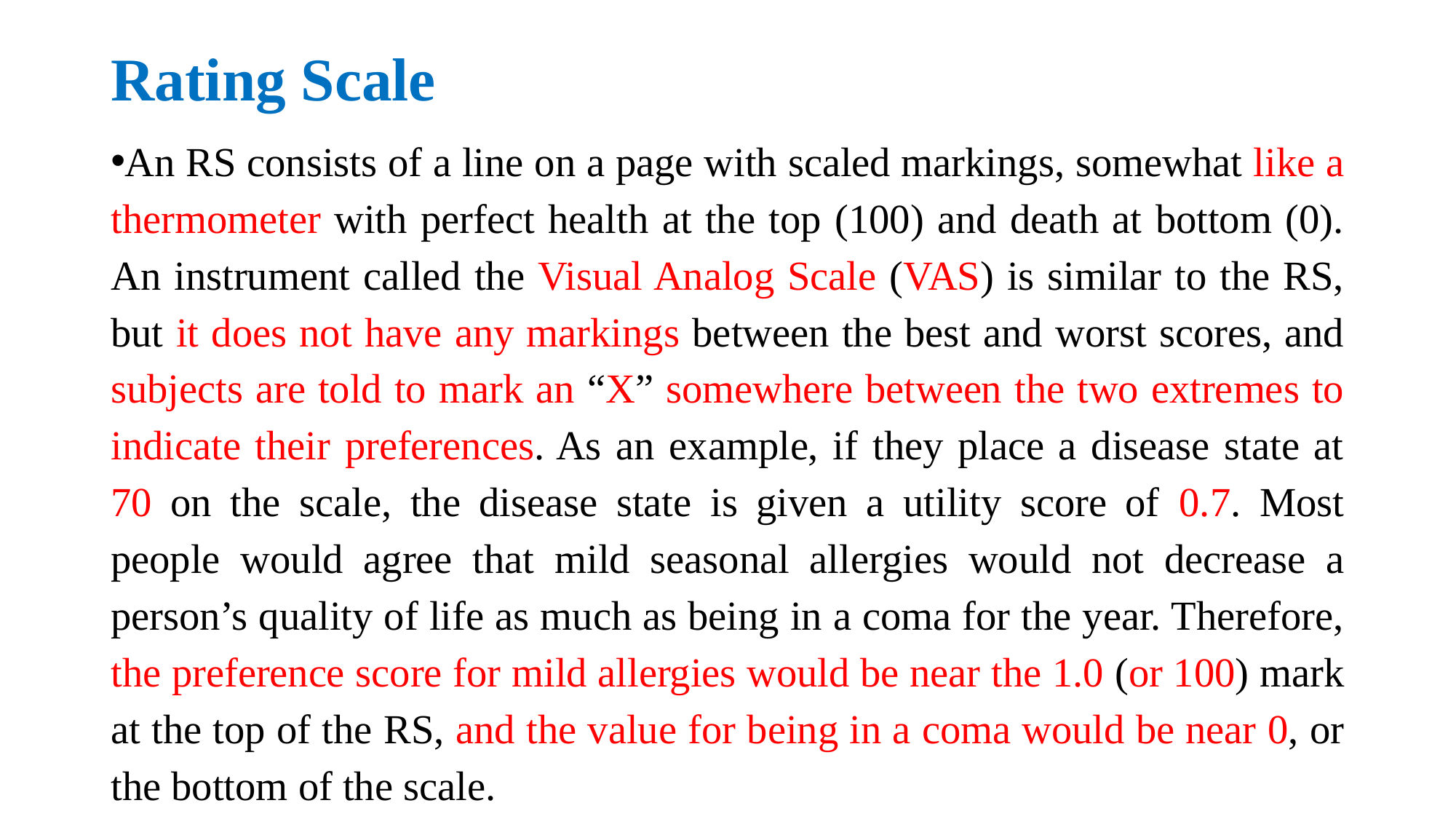

# Rating Scale
An RS consists of a line on a page with scaled markings, somewhat like a thermometer with perfect health at the top (100) and death at bottom (0). An instrument called the Visual Analog Scale (VAS) is similar to the RS, but it does not have any markings between the best and worst scores, and subjects are told to mark an “X” somewhere between the two extremes to indicate their preferences. As an example, if they place a disease state at 70 on the scale, the disease state is given a utility score of 0.7. Most people would agree that mild seasonal allergies would not decrease a person’s quality of life as much as being in a coma for the year. Therefore, the preference score for mild allergies would be near the 1.0 (or 100) mark at the top of the RS, and the value for being in a coma would be near 0, or the bottom of the scale.